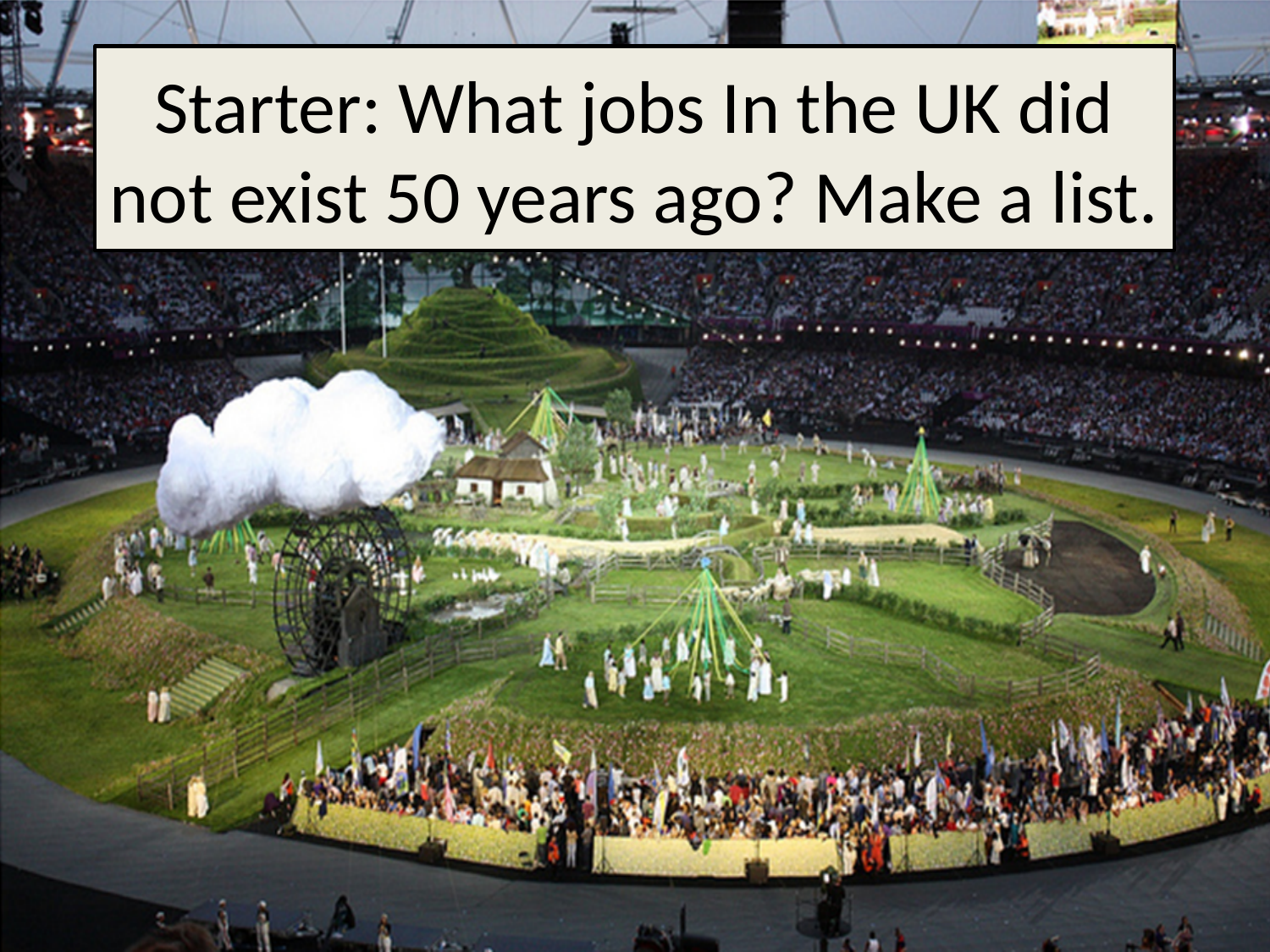

# Starter: What jobs In the UK did not exist 50 years ago? Make a list.